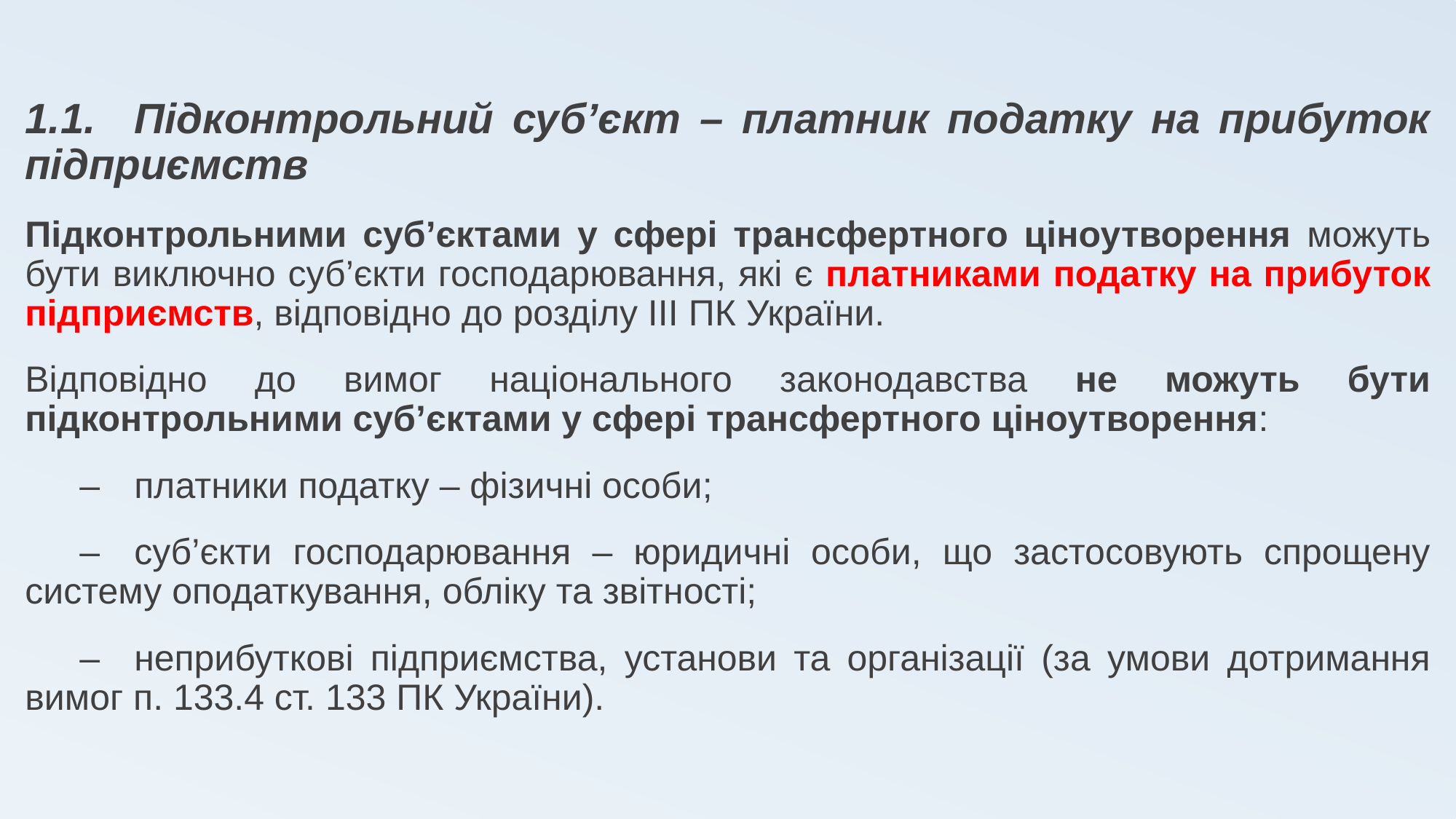

1.1.	Підконтрольний суб’єкт – платник податку на прибуток підприємств
Підконтрольними суб’єктами у сфері трансфертного ціноутворення можуть бути виключно суб’єкти господарювання, які є платниками податку на прибуток підприємств, відповідно до розділу ІІІ ПК України.
Відповідно до вимог національного законодавства не можуть бути підконтрольними суб’єктами у сфері трансфертного ціноутворення:
–	платники податку – фізичні особи;
–	суб’єкти господарювання – юридичні особи, що застосовують спрощену систему оподаткування, обліку та звітності;
–	неприбуткові підприємства, установи та організації (за умови дотримання вимог п. 133.4 ст. 133 ПК України).